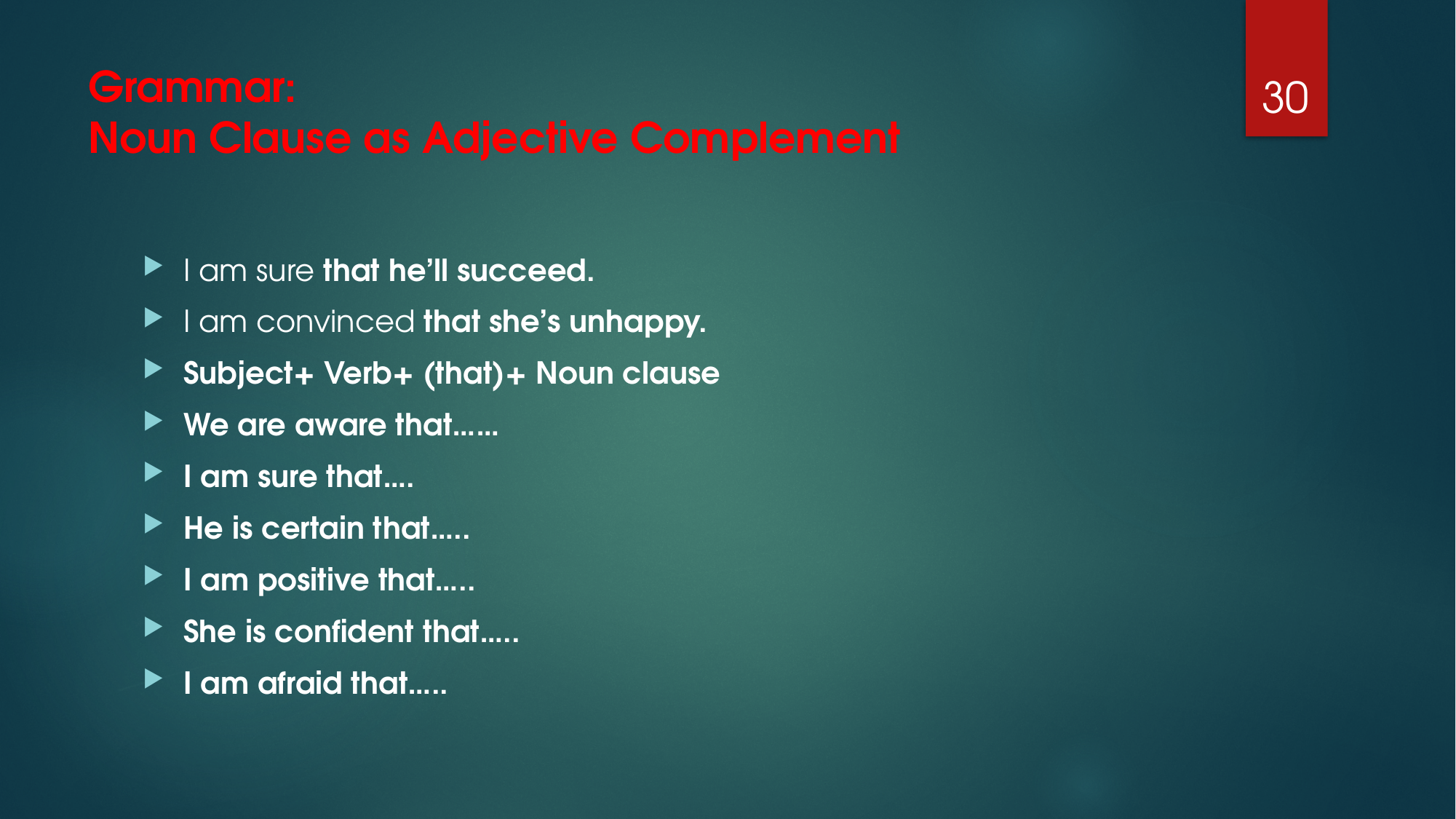

30
# Grammar: Noun Clause as Adjective Complement
I am sure that he’ll succeed.
I am convinced that she’s unhappy.
Subject+ Verb+ (that)+ Noun clause
We are aware that……
I am sure that….
He is certain that…..
I am positive that…..
She is confident that…..
I am afraid that…..